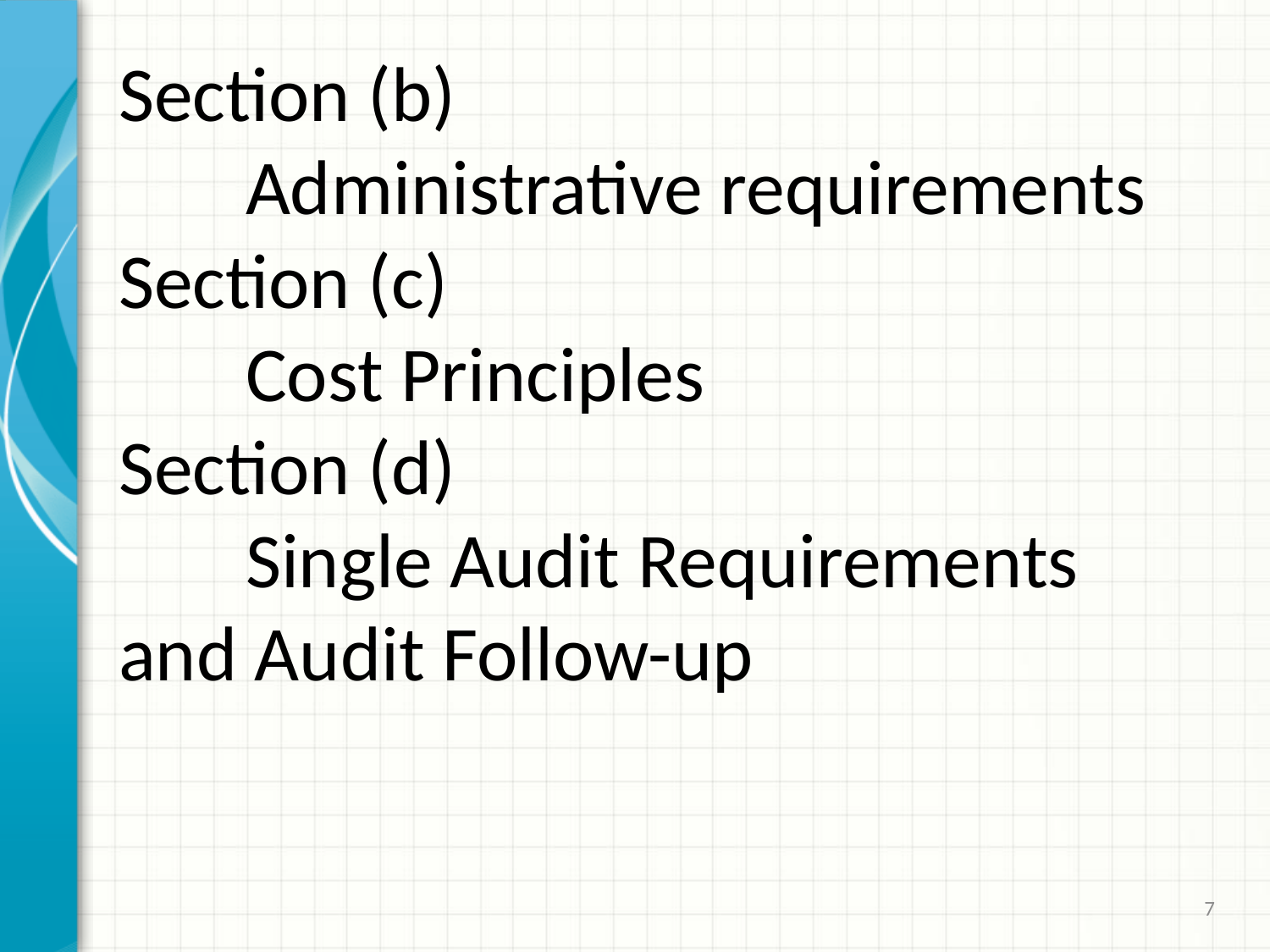

# Section (b) Administrative requirements Section (c) Cost Principles Section (d) Single Audit Requirements 	and Audit Follow-up
7